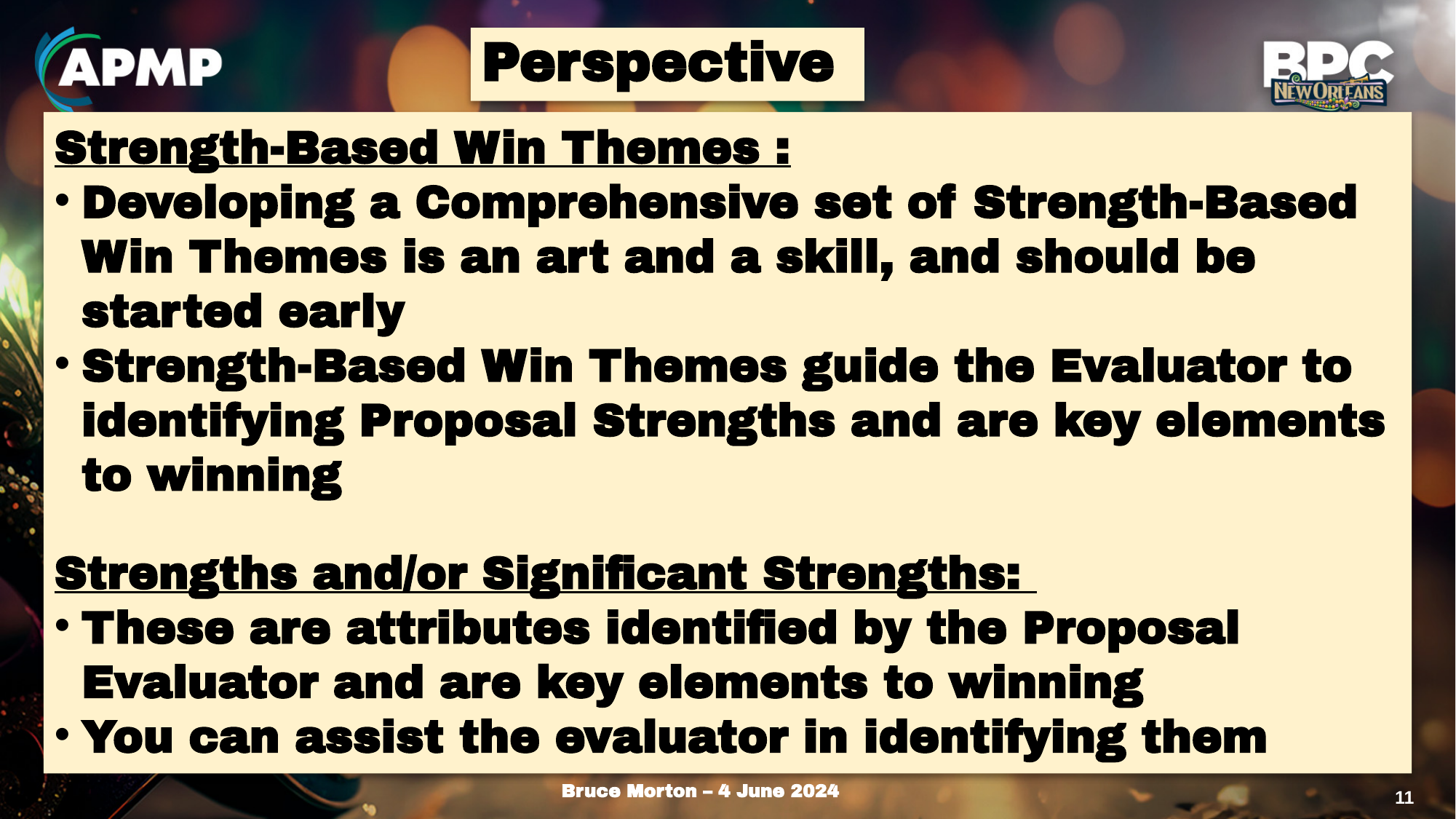

# Perspective
Strength-Based Win Themes :
Developing a Comprehensive set of Strength-Based Win Themes is an art and a skill, and should be started early
Strength-Based Win Themes guide the Evaluator to identifying Proposal Strengths and are key elements to winning

Strengths and/or Significant Strengths:
These are attributes identified by the Proposal Evaluator and are key elements to winning
You can assist the evaluator in identifying them

Bruce Morton – 4 June 2024
11